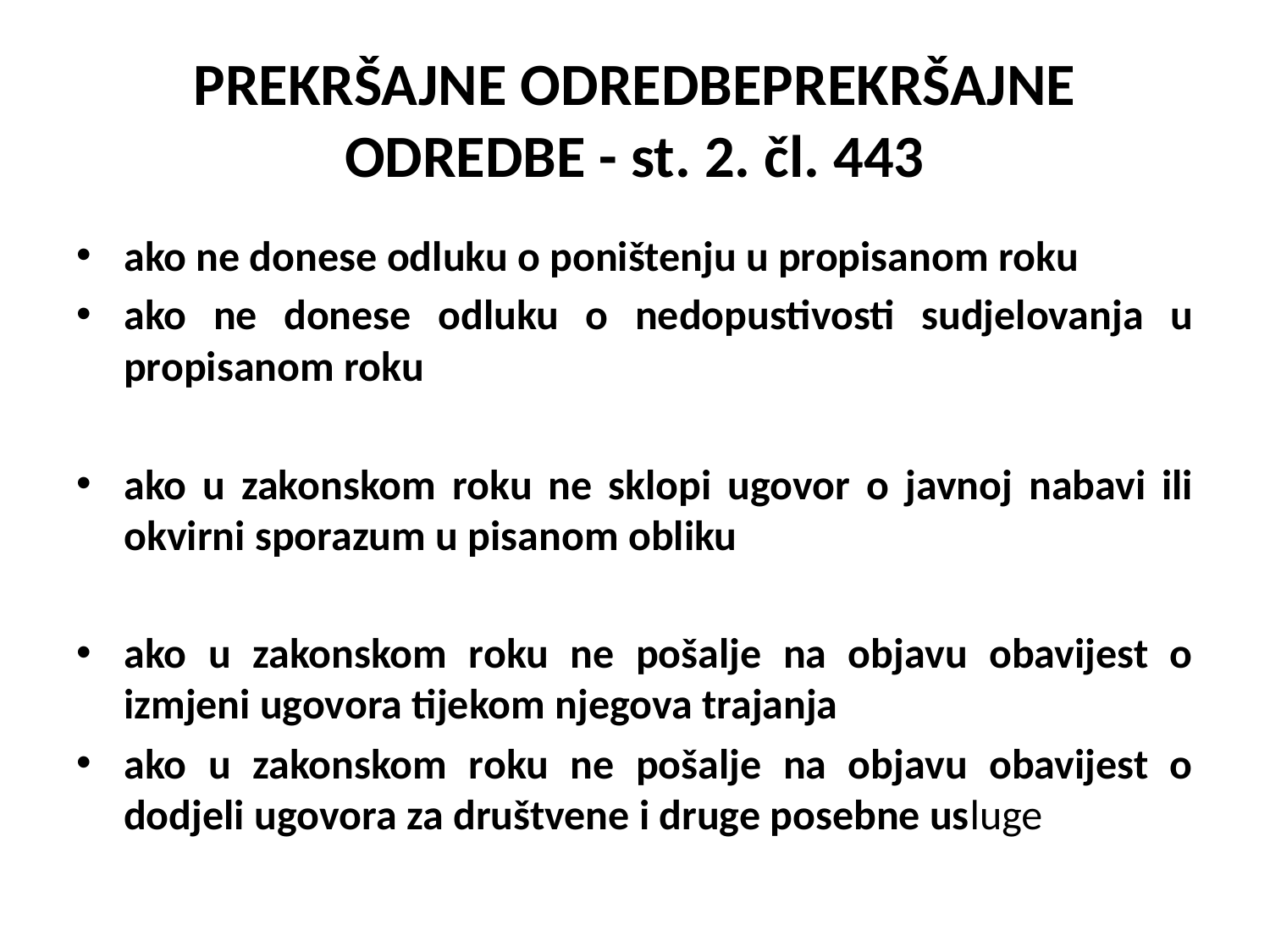

# PREKRŠAJNE ODREDBEPREKRŠAJNE ODREDBE - st. 2. čl. 443
ako ne donese odluku o poništenju u propisanom roku
ako ne donese odluku o nedopustivosti sudjelovanja u propisanom roku

ako u zakonskom roku ne sklopi ugovor o javnoj nabavi ili okvirni sporazum u pisanom obliku

ako u zakonskom roku ne pošalje na objavu obavijest o izmjeni ugovora tijekom njegova trajanja
ako u zakonskom roku ne pošalje na objavu obavijest o dodjeli ugovora za društvene i druge posebne usluge